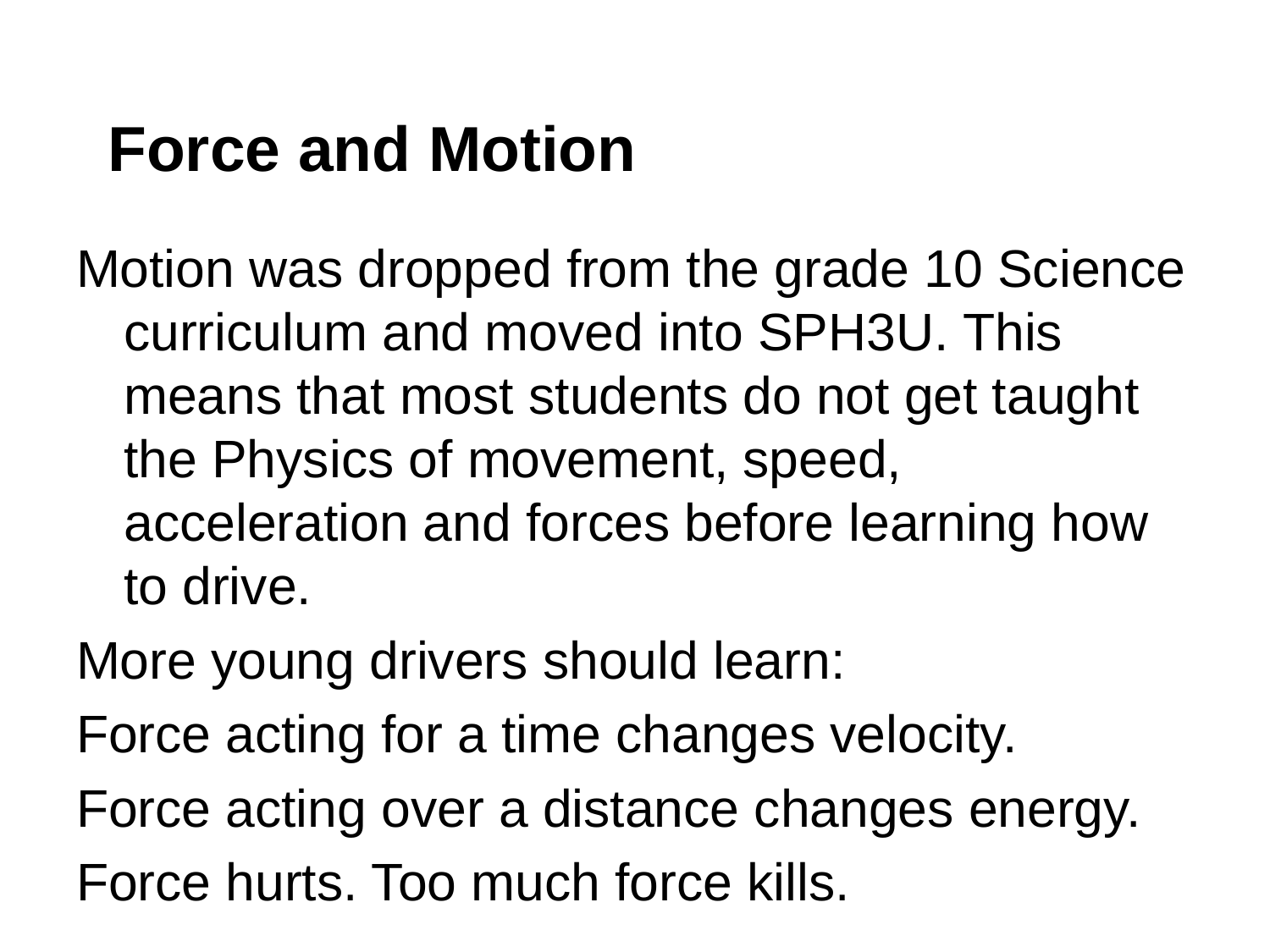

# Force and Motion
Motion was dropped from the grade 10 Science curriculum and moved into SPH3U. This means that most students do not get taught the Physics of movement, speed, acceleration and forces before learning how to drive.
More young drivers should learn:
Force acting for a time changes velocity.
Force acting over a distance changes energy.
Force hurts. Too much force kills.